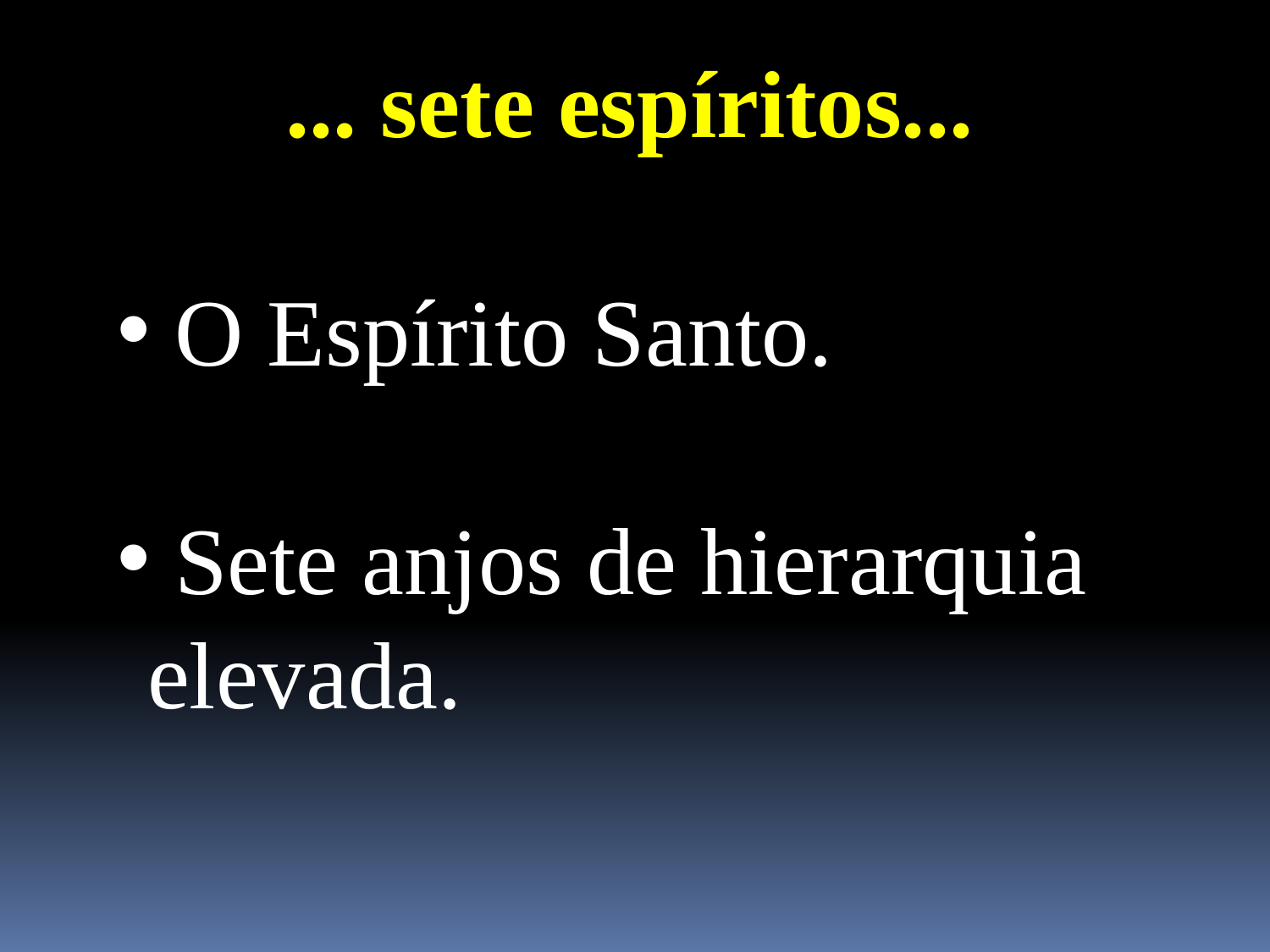

... sete espíritos...

 O Espírito Santo.

 Sete anjos de hierarquia elevada.